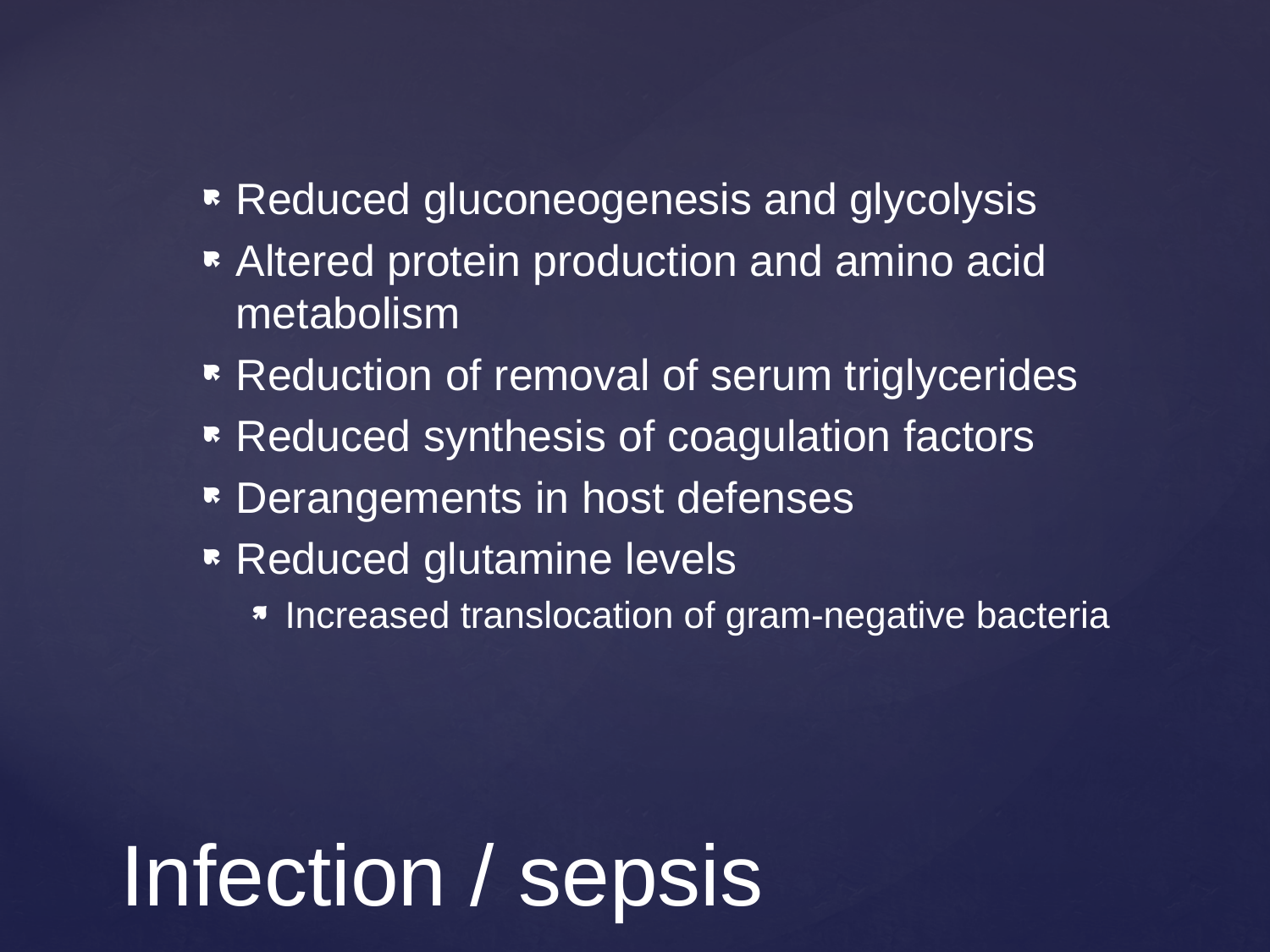

Reduced gluconeogenesis and glycolysis
Altered protein production and amino acid metabolism
Reduction of removal of serum triglycerides
Reduced synthesis of coagulation factors
Derangements in host defenses
Reduced glutamine levels
Increased translocation of gram-negative bacteria
# Infection / sepsis